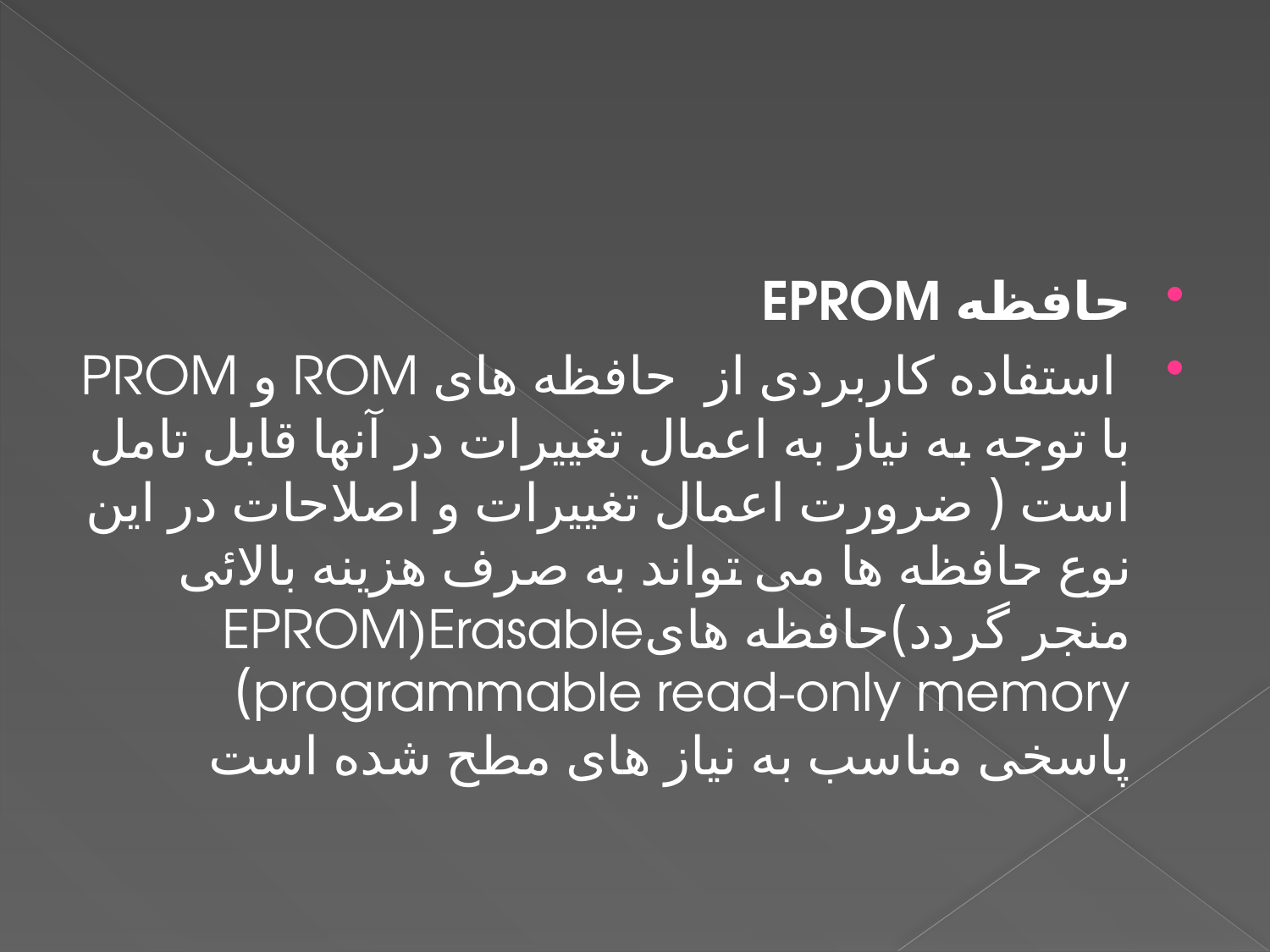

حافظه EPROM
 استفاده کاربردی از  حافظه های ROM و PROM با توجه به نياز به اعمال تغييرات در آنها قابل تامل است ( ضرورت اعمال تغييرات و اصلاحات در اين نوع حافظه ها می تواند به صرف هزينه بالائی منجر گردد)حافظه هایEPROM)Erasable programmable read-only memory) پاسخی مناسب به نياز های مطح شده است